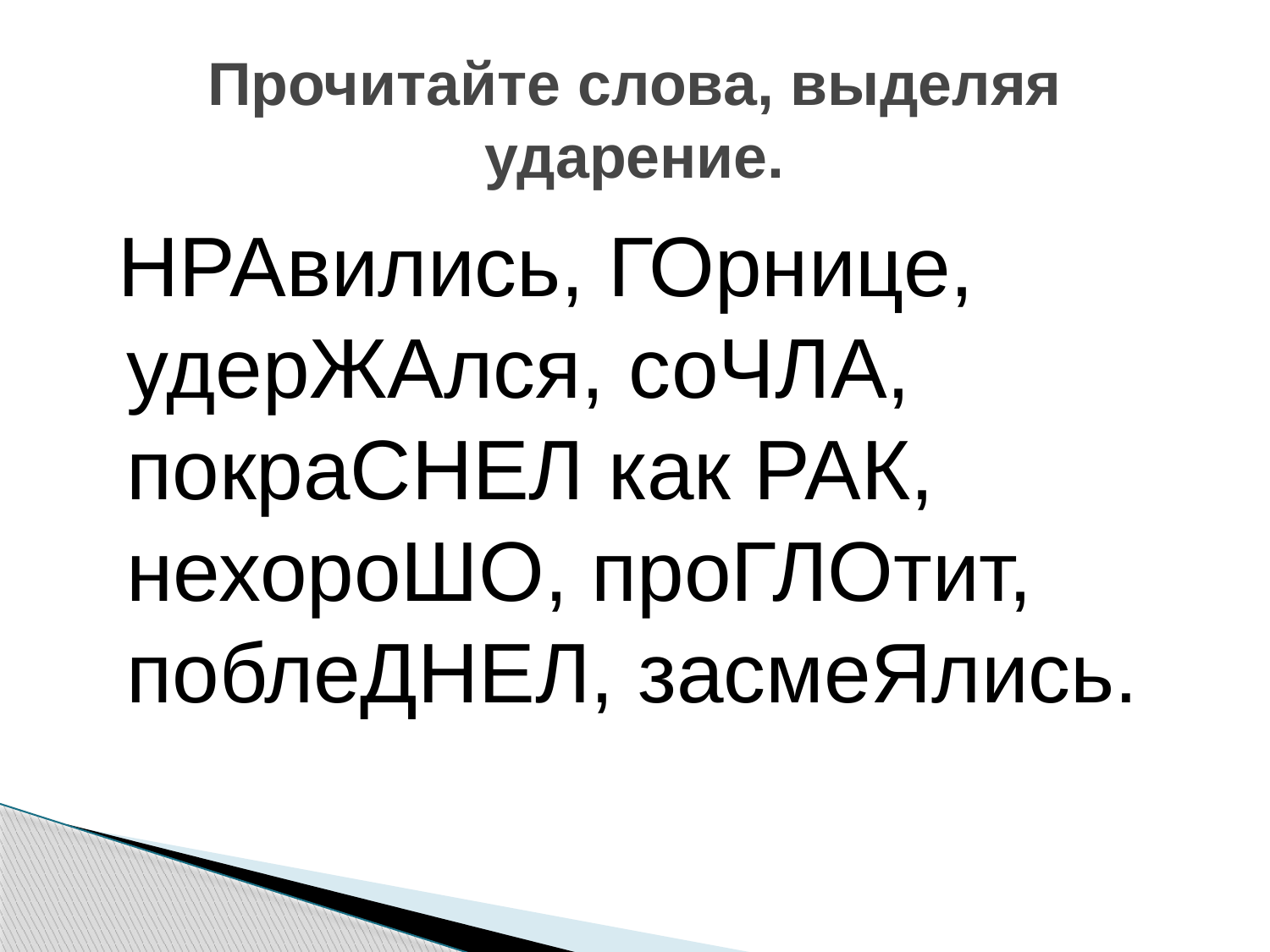

# Прочитайте слова, выделяя ударение.
  НРАвились, ГОрнице, удерЖАлся, соЧЛА, покраСНЕЛ как РАК, нехороШО, проГЛОтит, поблеДНЕЛ, засмеЯлись.